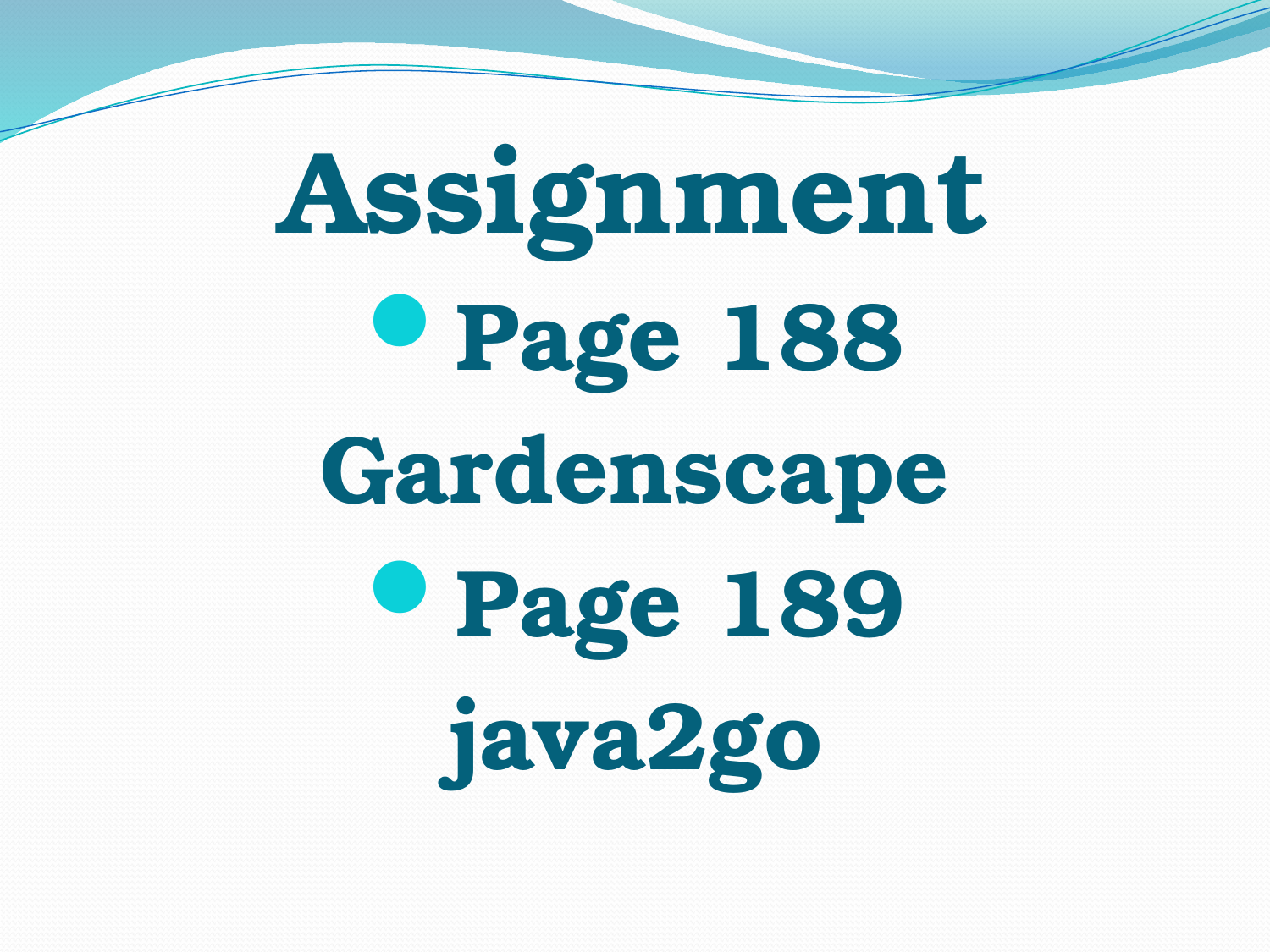

# Assignment
Page 188
Gardenscape
Page 189
java2go